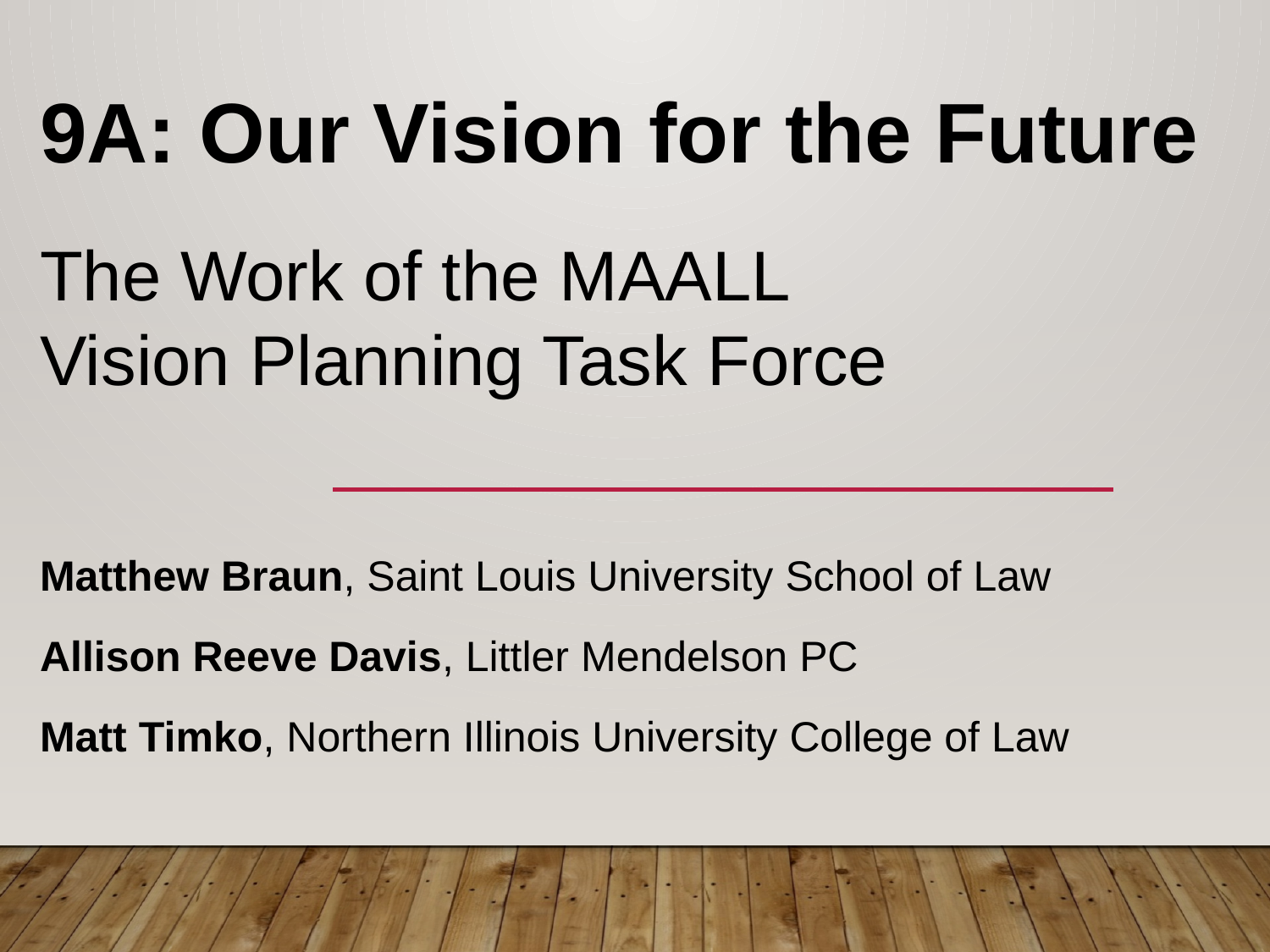

9A: Our Vision for the Future

The Work of the MAALL
Vision Planning Task Force
Matthew Braun, Saint Louis University School of Law

Allison Reeve Davis, Littler Mendelson PC

Matt Timko, Northern Illinois University College of Law